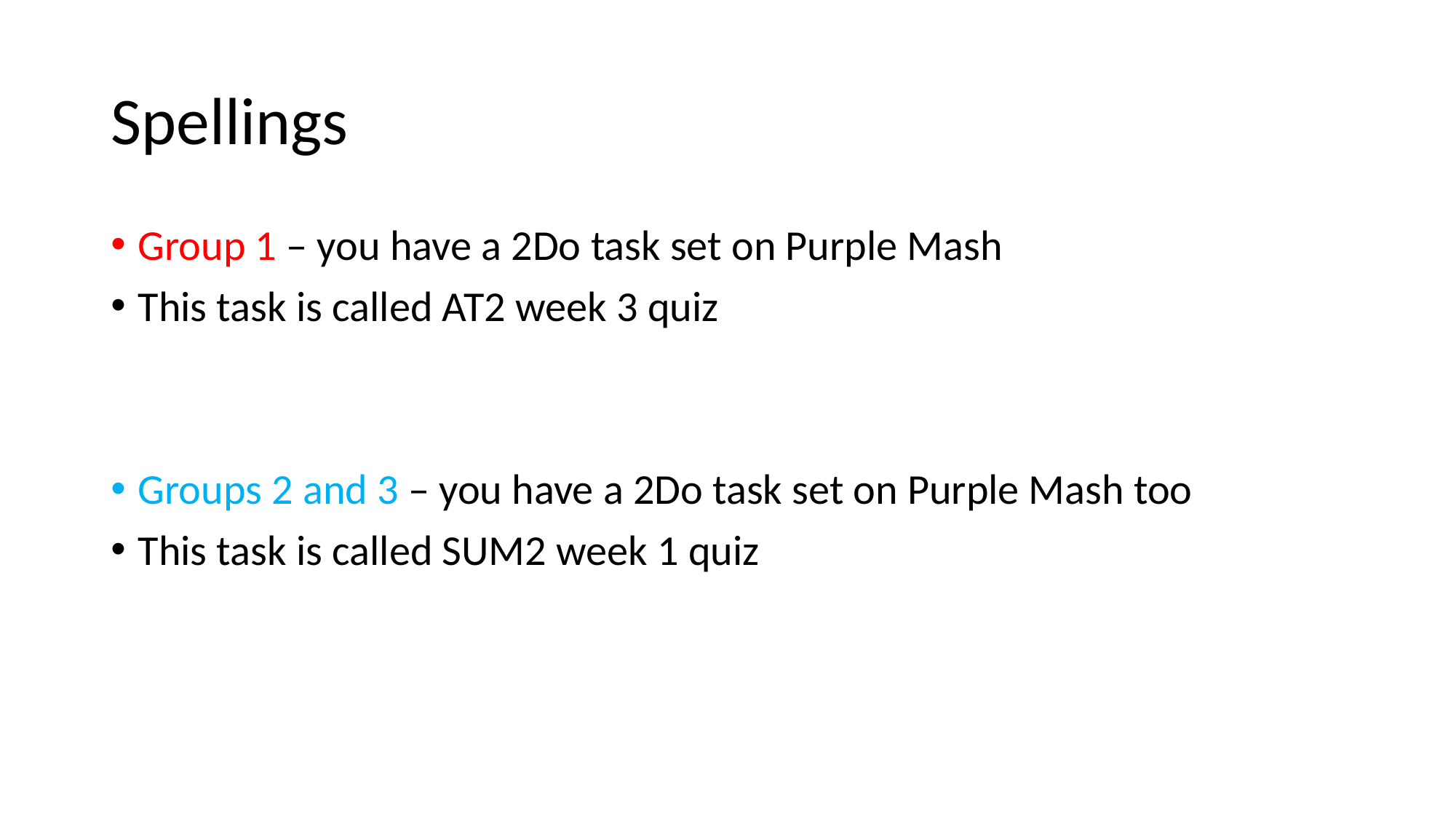

# Spellings
Group 1 – you have a 2Do task set on Purple Mash
This task is called AT2 week 3 quiz

Groups 2 and 3 – you have a 2Do task set on Purple Mash too
This task is called SUM2 week 1 quiz